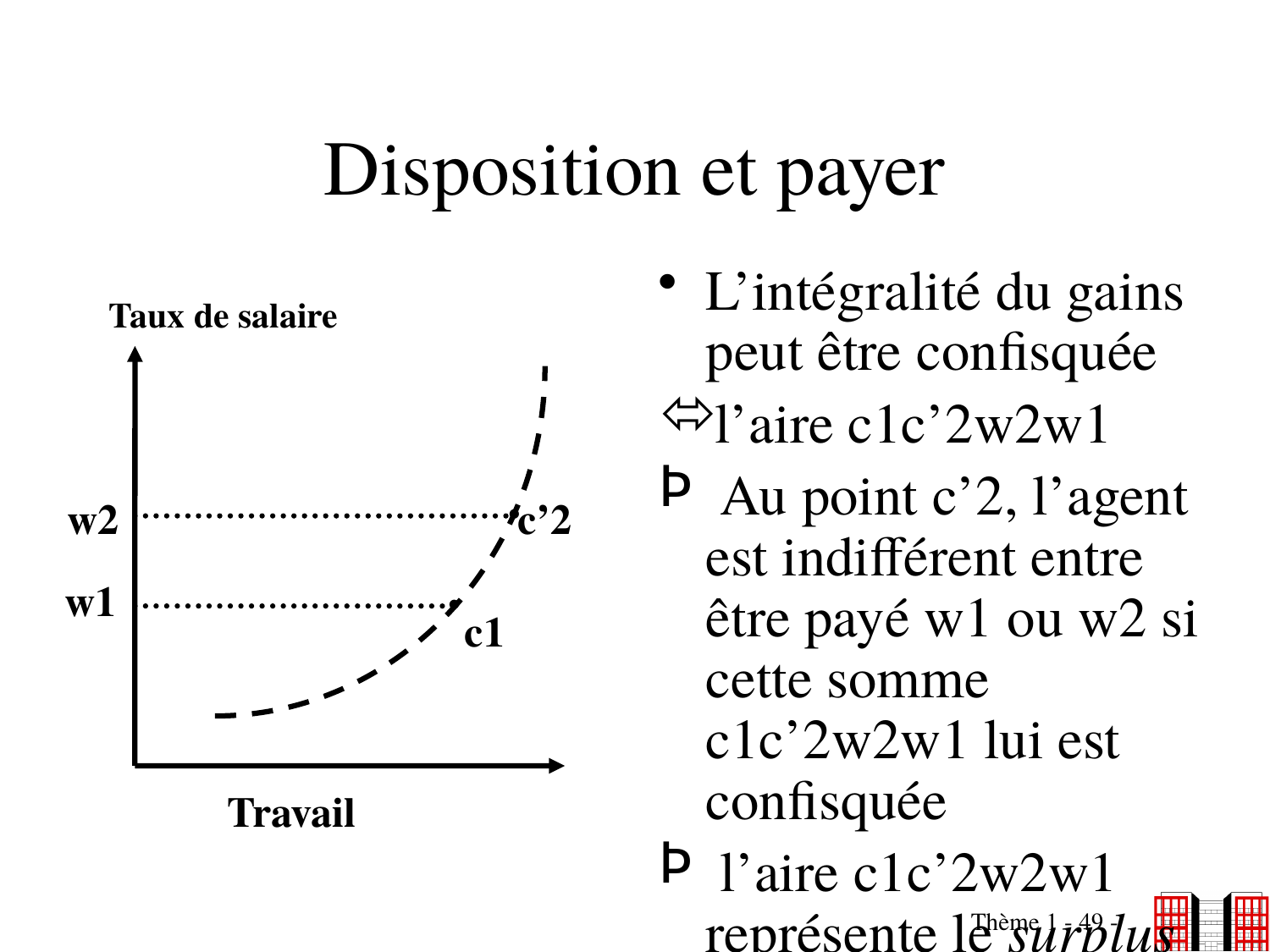

# Disposition et payer
L’intégralité du gains peut être confisquée
l’aire c1c’2w2w1
 Au point c’2, l’agent est indifférent entre être payé w1 ou w2 si cette somme c1c’2w2w1 lui est confisquée
 l’aire c1c’2w2w1 représente le surplus du travailleur

Taux de salaire

.
w2
c’2

.
w1
c1

Travail
Thème 1 - 49 -